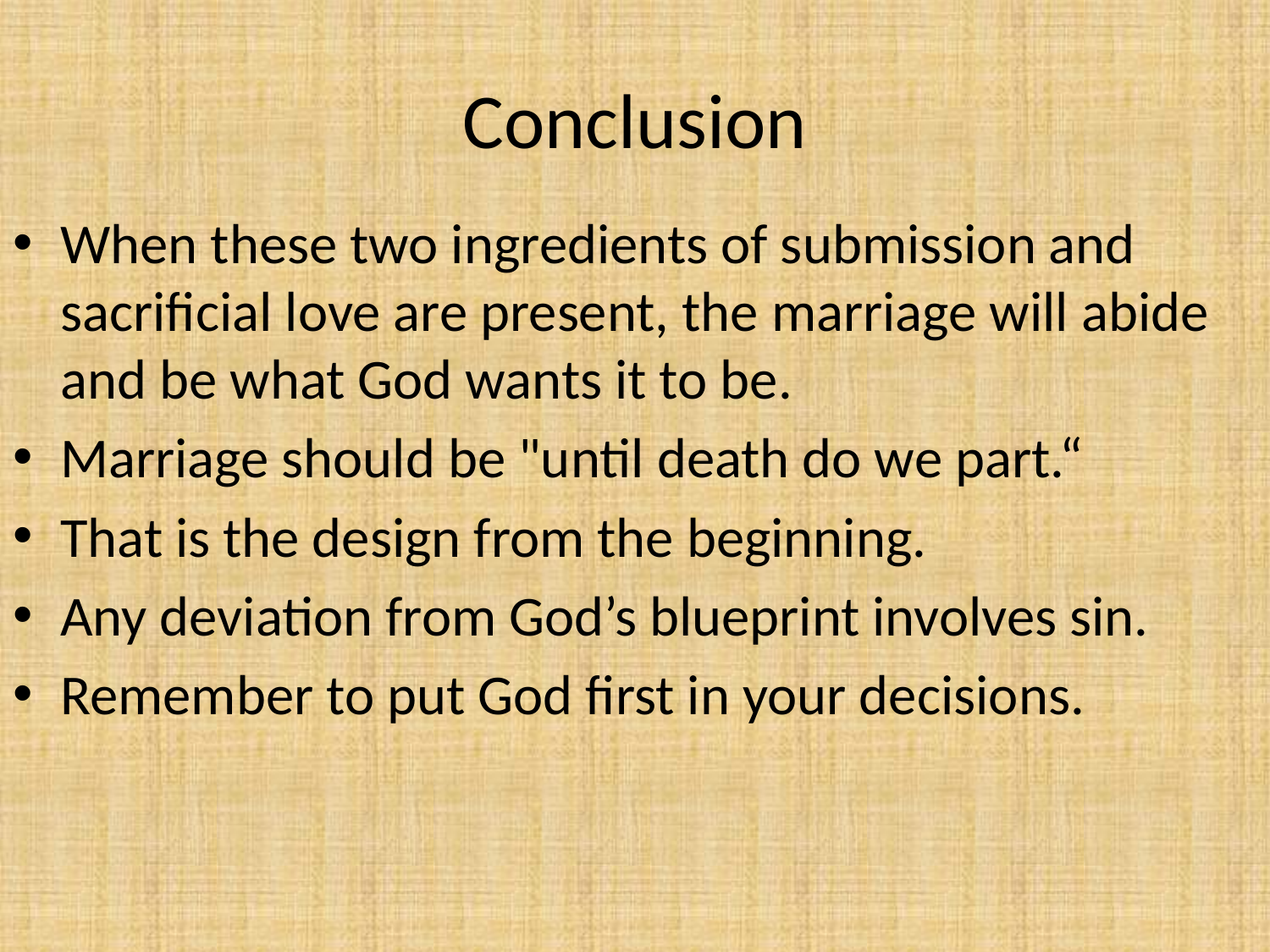

# Conclusion
When these two ingredients of submission and sacrificial love are present, the marriage will abide and be what God wants it to be.
Marriage should be "until death do we part.“
That is the design from the beginning.
Any deviation from God’s blueprint involves sin.
Remember to put God first in your decisions.